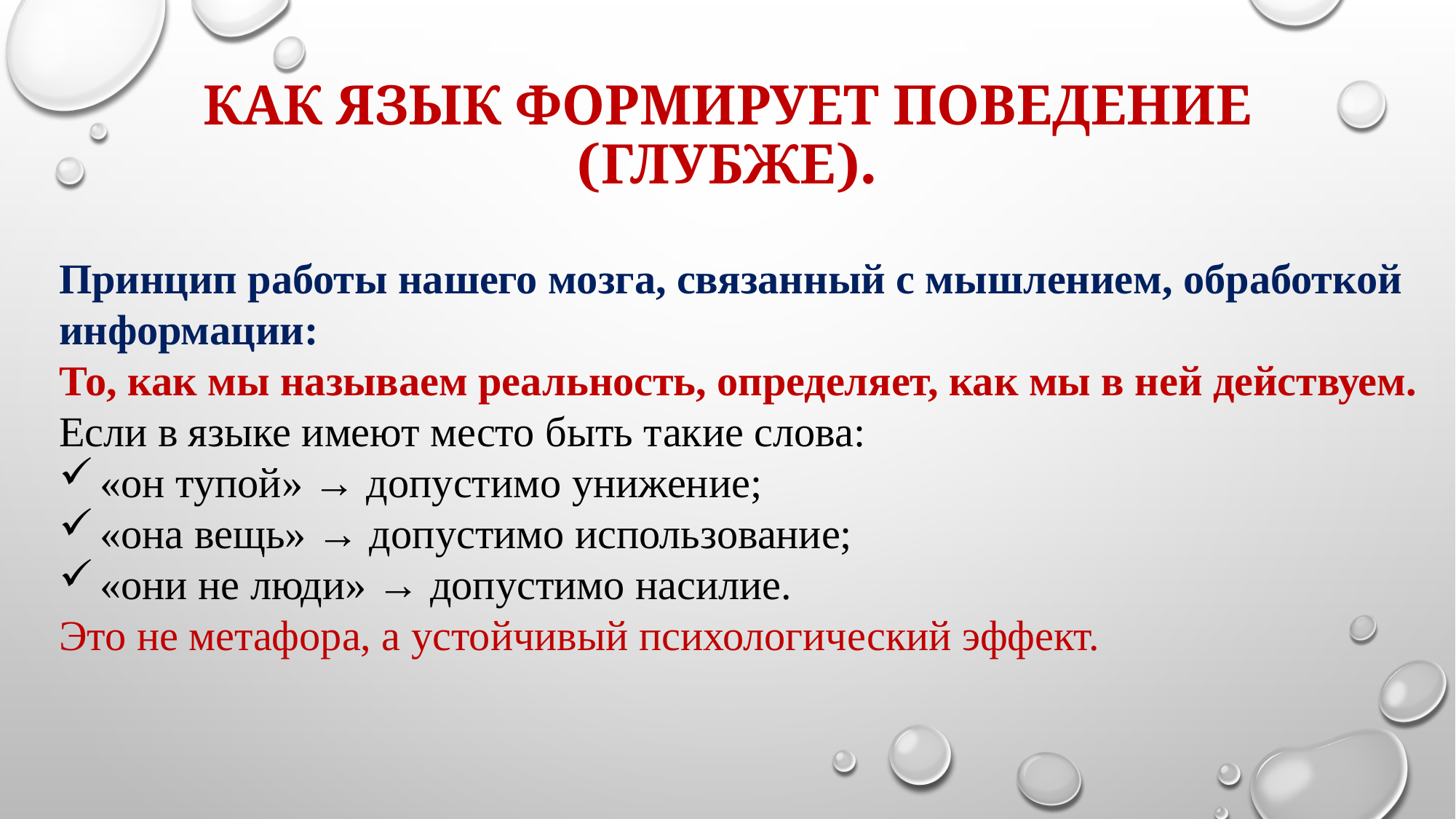

# Как язык формирует поведение (глубже).
Принцип работы нашего мозга, связанный с мышлением, обработкой информации:
То, как мы называем реальность, определяет, как мы в ней действуем.
Если в языке имеют место быть такие слова:
«он тупой» → допустимо унижение;
«она вещь» → допустимо использование;
«они не люди» → допустимо насилие.
Это не метафора, а устойчивый психологический эффект.